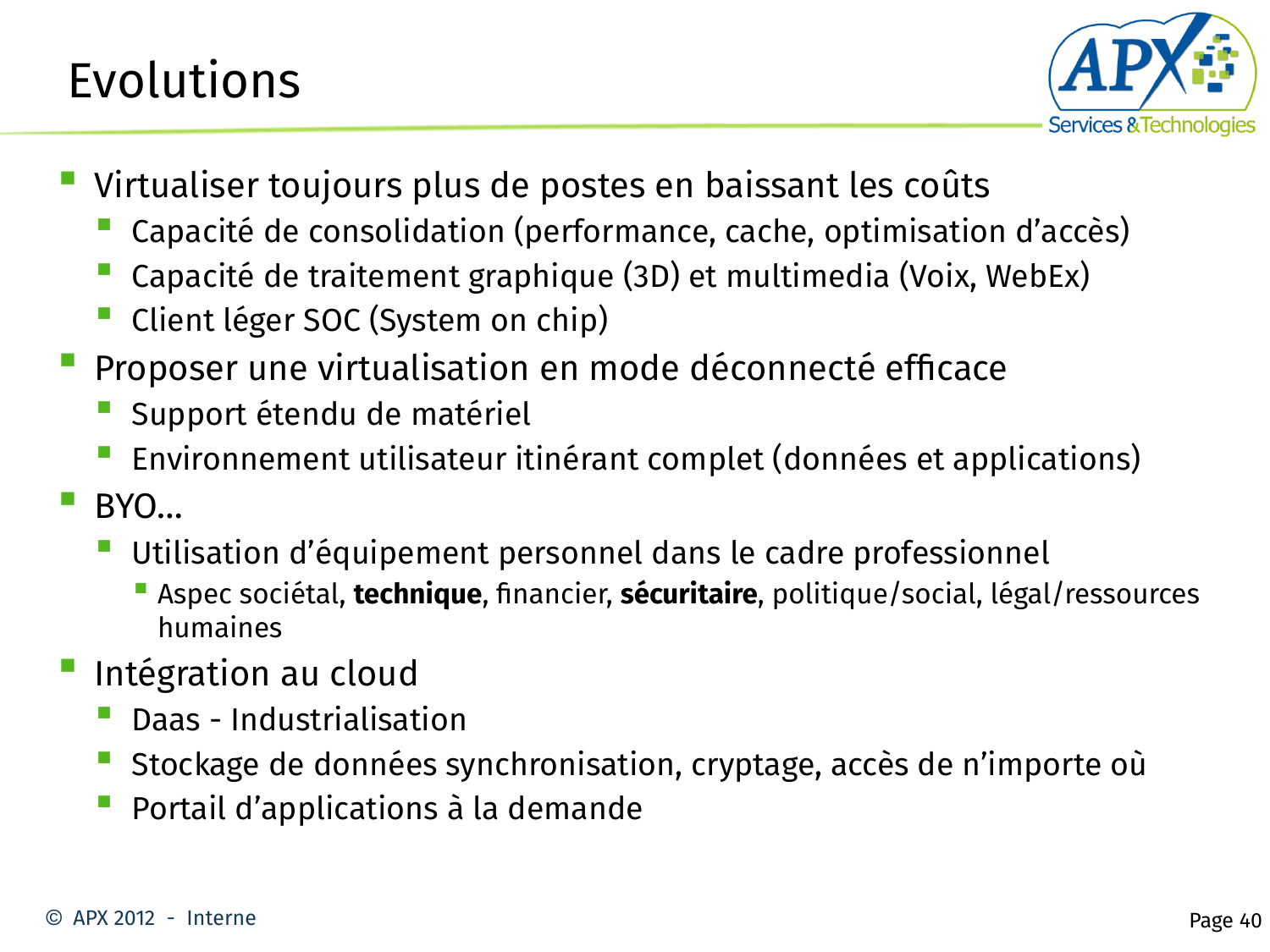

# Evolutions
Virtualiser toujours plus de postes en baissant les coûts
Capacité de consolidation (performance, cache, optimisation d’accès)
Capacité de traitement graphique (3D) et multimedia (Voix, WebEx)
Client léger SOC (System on chip)
Proposer une virtualisation en mode déconnecté efficace
Support étendu de matériel
Environnement utilisateur itinérant complet (données et applications)
BYO…
Utilisation d’équipement personnel dans le cadre professionnel
Aspec sociétal, technique, financier, sécuritaire, politique/social, légal/ressources humaines
Intégration au cloud
Daas - Industrialisation
Stockage de données synchronisation, cryptage, accès de n’importe où
Portail d’applications à la demande